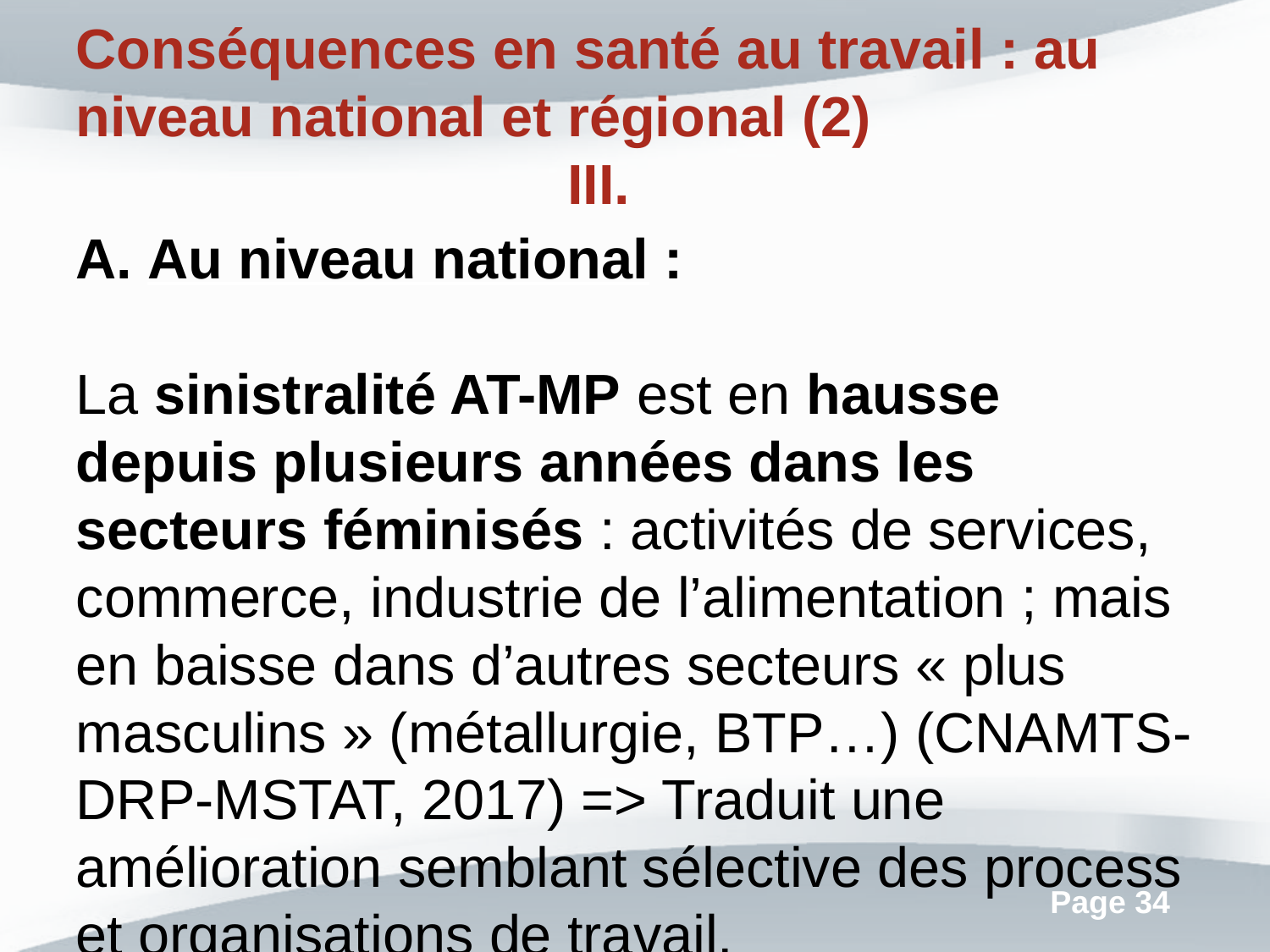

Conséquences en santé au travail : au niveau national et régional (2)

Au niveau national :

La sinistralité AT-MP est en hausse depuis plusieurs années dans les secteurs féminisés : activités de services, commerce, industrie de l’alimentation ; mais en baisse dans d’autres secteurs « plus masculins » (métallurgie, BTP…) (CNAMTS-DRP-MSTAT, 2017) => Traduit une amélioration semblant sélective des process et organisations de travail.